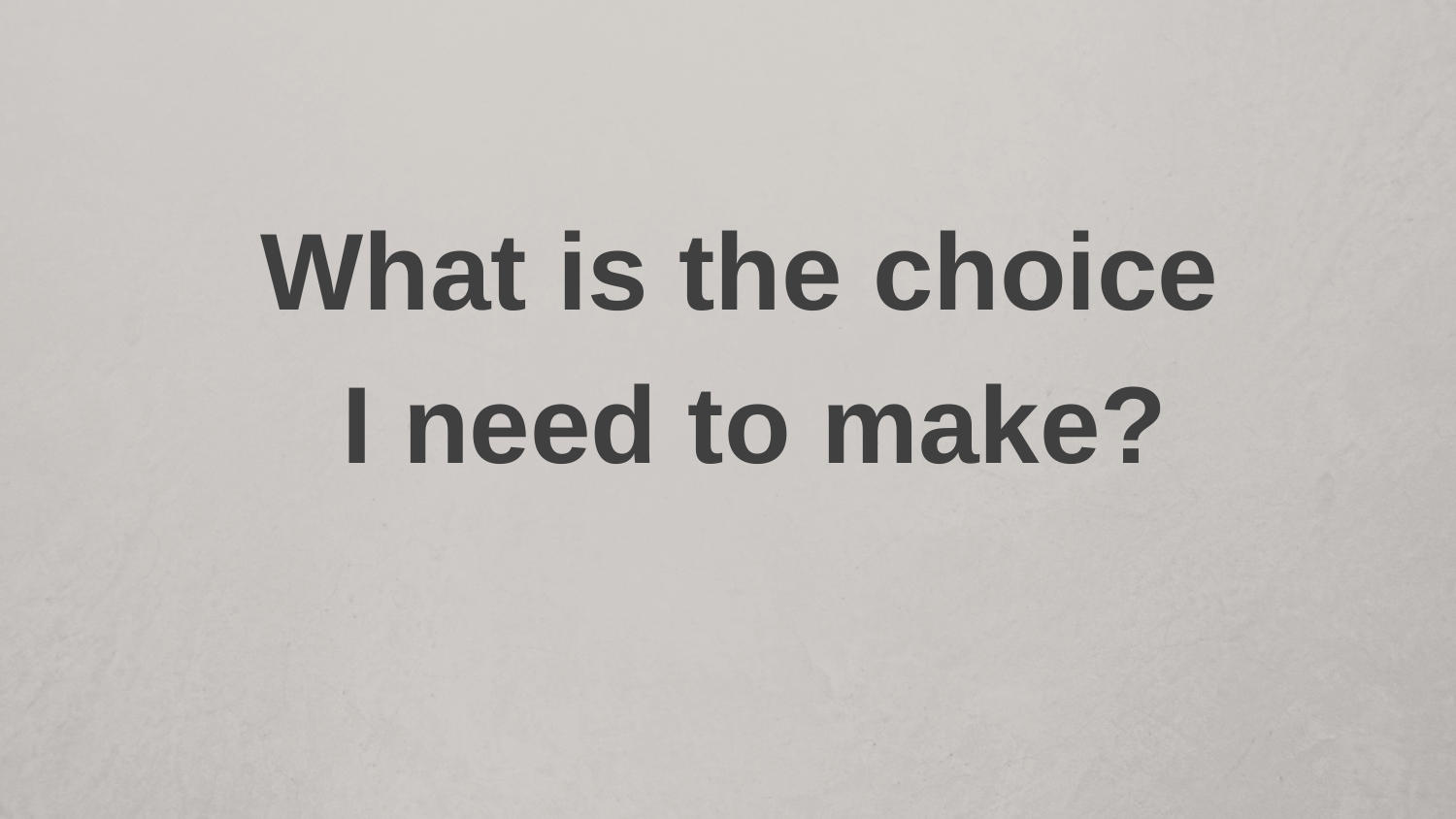

What is the choice
I need to make?